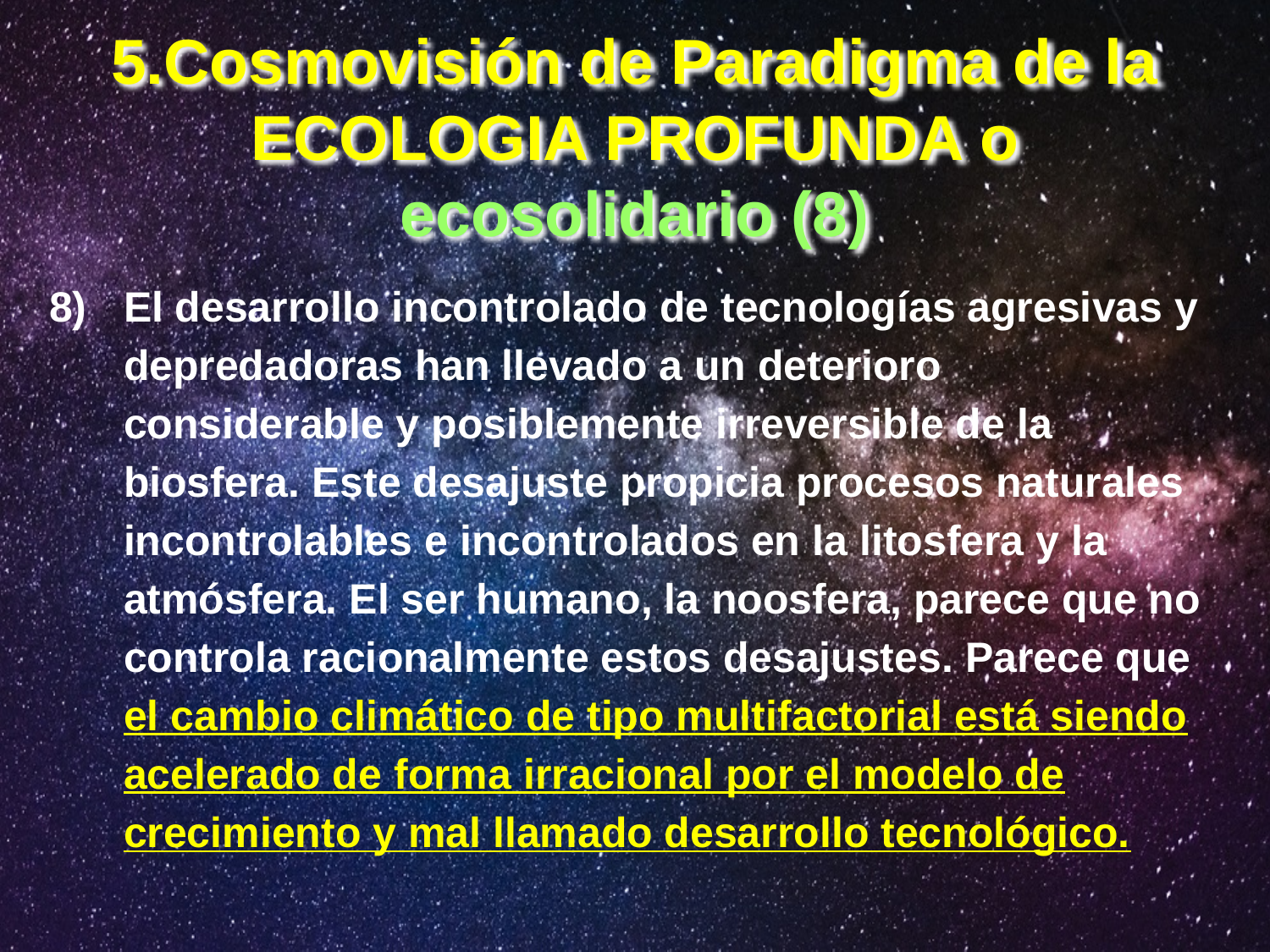

# 5.Cosmovisión de Paradigma de la ECOLOGIA PROFUNDA o ecosolidario (8)
8) 	El desarrollo incontrolado de tecnologías agresivas y depredadoras han llevado a un deterioro considerable y posiblemente irreversible de la biosfera. Este desajuste propicia procesos naturales incontrolables e incontrolados en la litosfera y la atmósfera. El ser humano, la noosfera, parece que no controla racionalmente estos desajustes. Parece que el cambio climático de tipo multifactorial está siendo acelerado de forma irracional por el modelo de crecimiento y mal llamado desarrollo tecnológico.